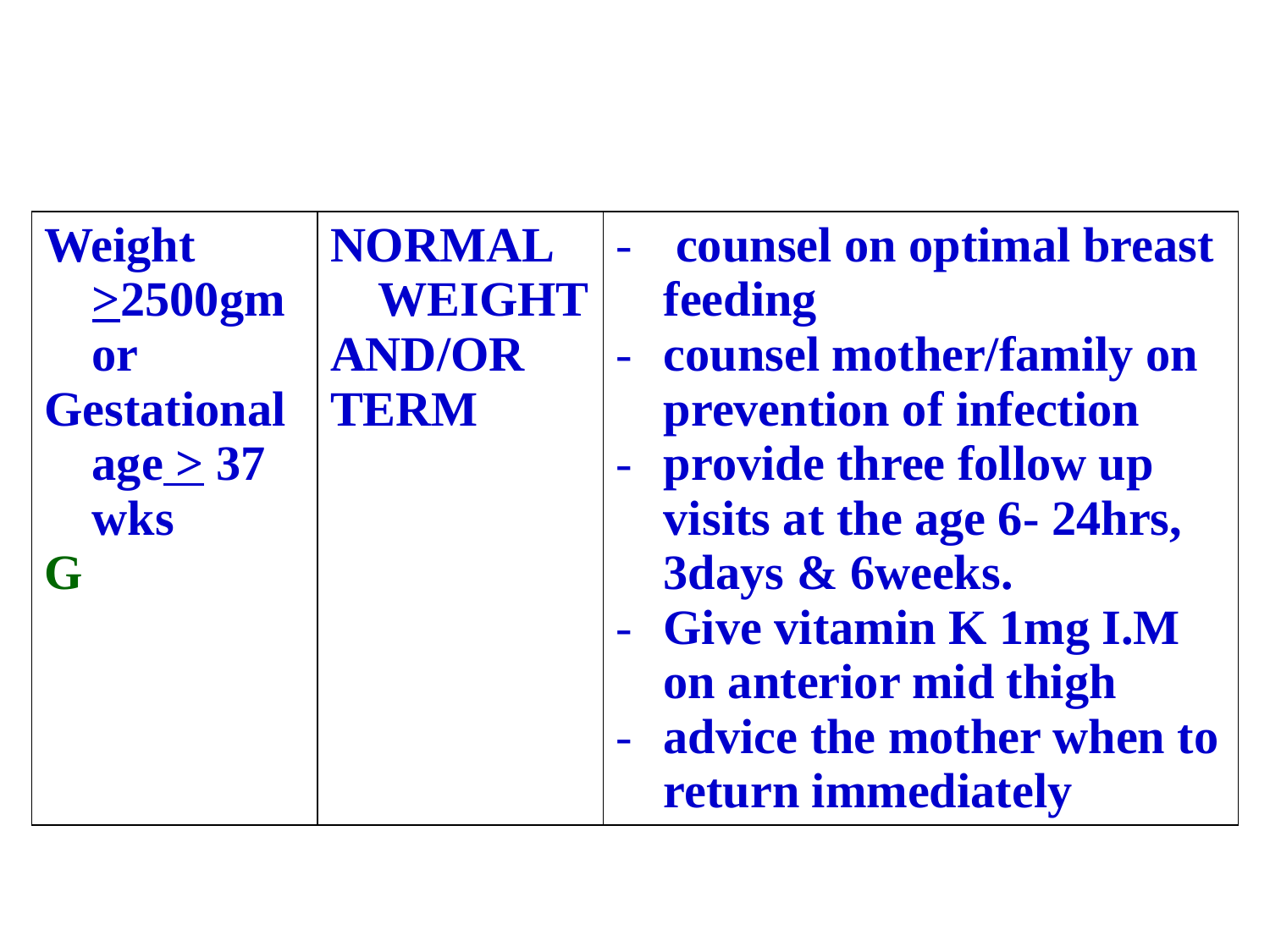

| Weight >2500gm or Gestational age > 37 wks G | NORMAL WEIGHT AND/OR TERM | counsel on optimal breast feeding counsel mother/family on prevention of infection provide three follow up visits at the age 6- 24hrs, 3days & 6weeks. Give vitamin K 1mg I.M on anterior mid thigh advice the mother when to return immediately |
| --- | --- | --- |